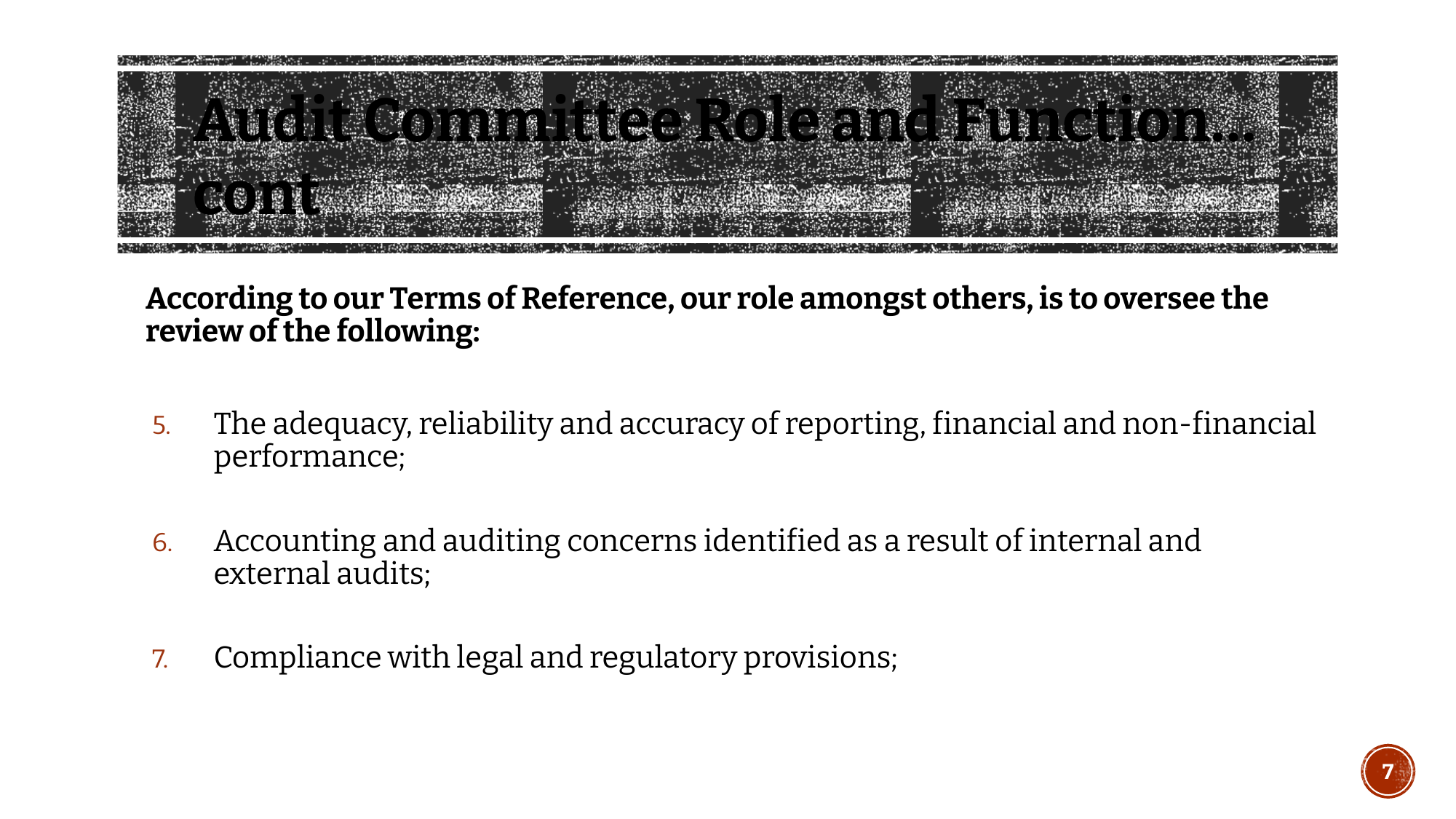

# Audit Committee Role and Function…cont

According to our Terms of Reference, our role amongst others, is to oversee the review of the following:

The adequacy, reliability and accuracy of reporting, financial and non-financial performance;

Accounting and auditing concerns identified as a result of internal and external audits;

Compliance with legal and regulatory provisions;

7